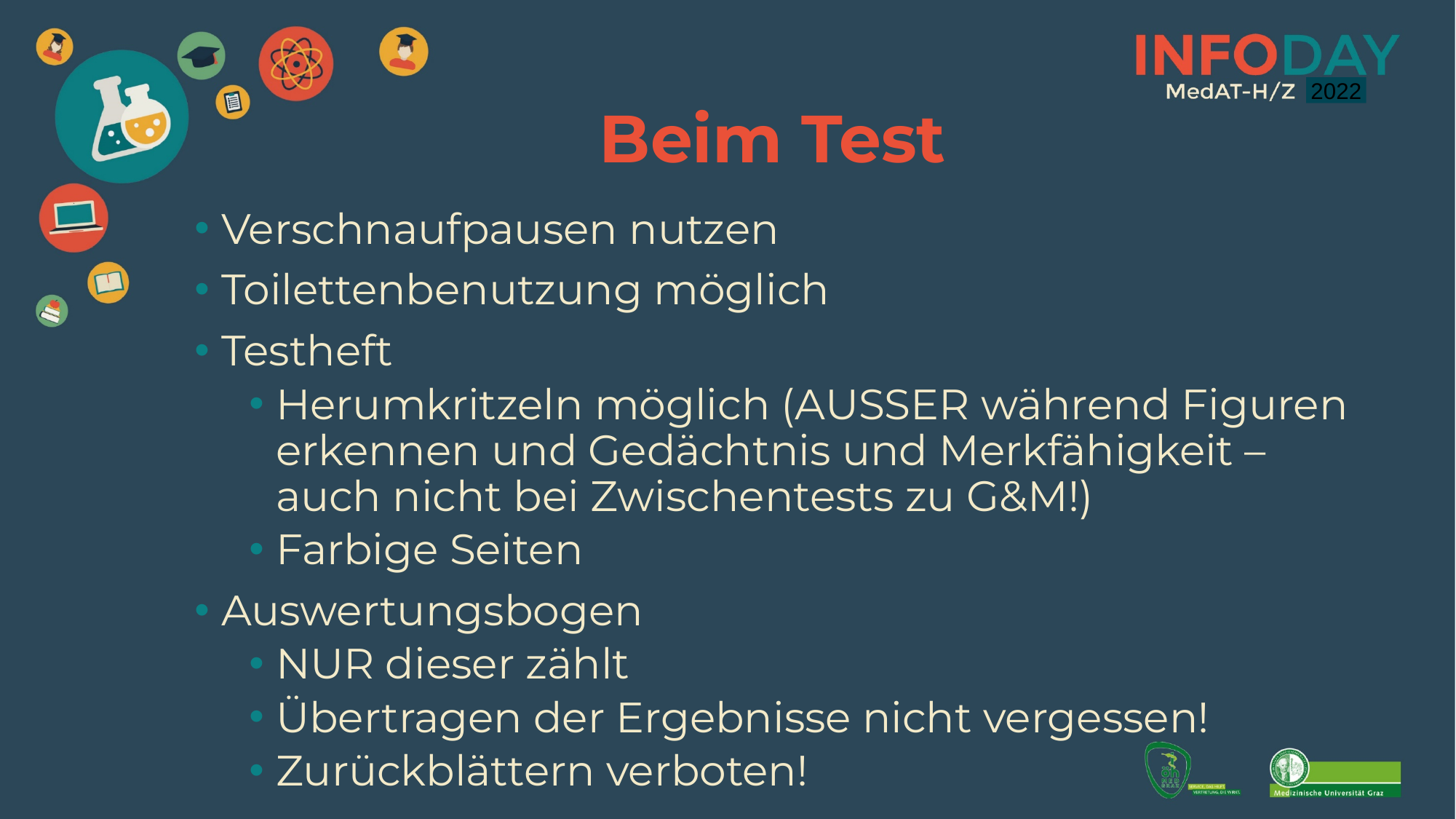

2021
2022
Beim Test
Verschnaufpausen nutzen
Toilettenbenutzung möglich
Testheft
Herumkritzeln möglich (AUSSER während Figuren erkennen und Gedächtnis und Merkfähigkeit – auch nicht bei Zwischentests zu G&M!)
Farbige Seiten
Auswertungsbogen
NUR dieser zählt
Übertragen der Ergebnisse nicht vergessen!
Zurückblättern verboten!